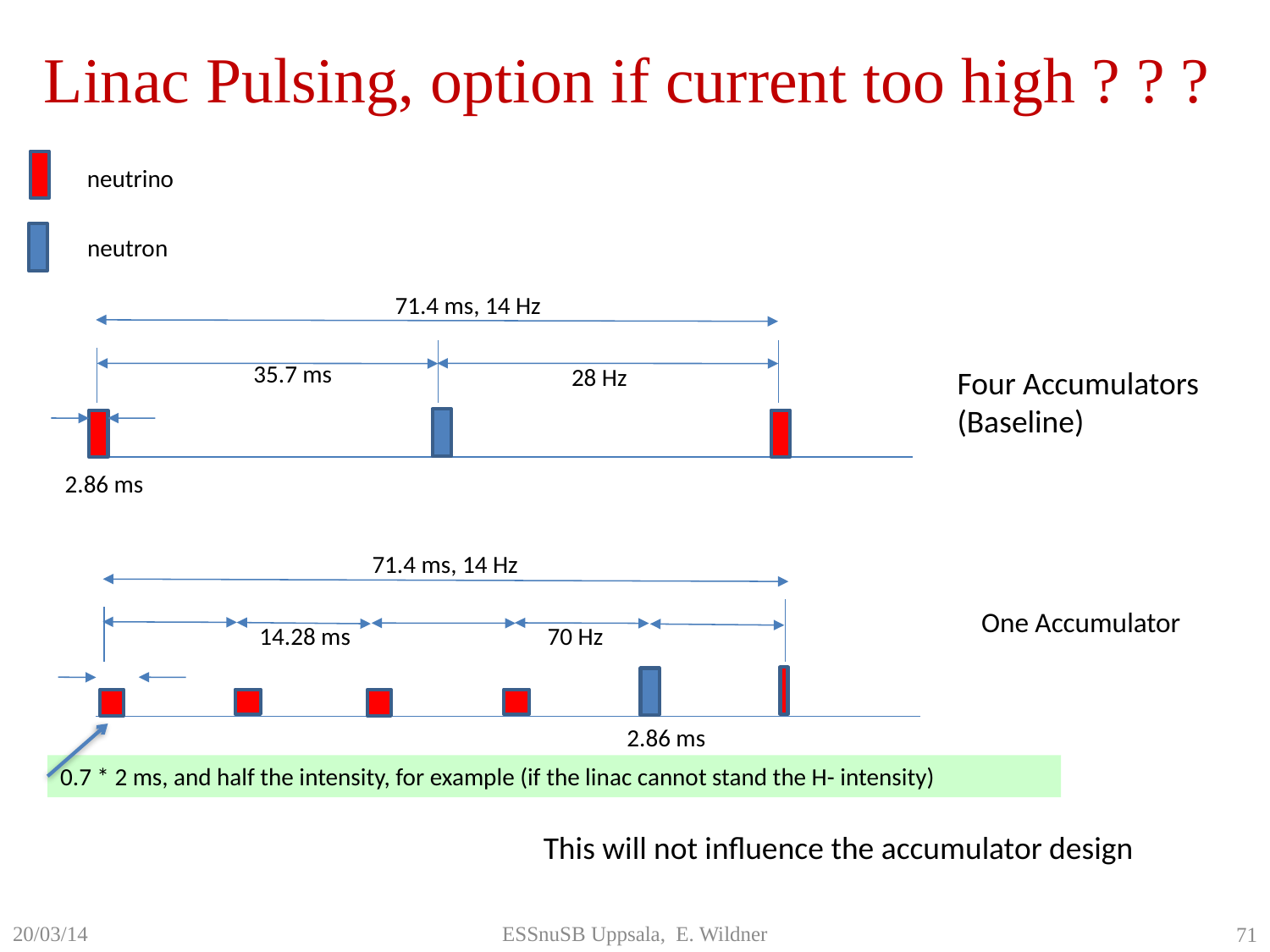

# Linac Pulsing, option if current too high ? ? ?

neutrino

neutron
71.4 ms, 14 Hz
35.7 ms
28 Hz
Four Accumulators
(Baseline)

2.86 ms
71.4 ms, 14 Hz
One Accumulator
70 Hz
14.28 ms

2.86 ms
0.7 * 2 ms, and half the intensity, for example (if the linac cannot stand the H- intensity)
This will not influence the accumulator design
20/03/14
ESSnuSB Uppsala,  E. Wildner
71